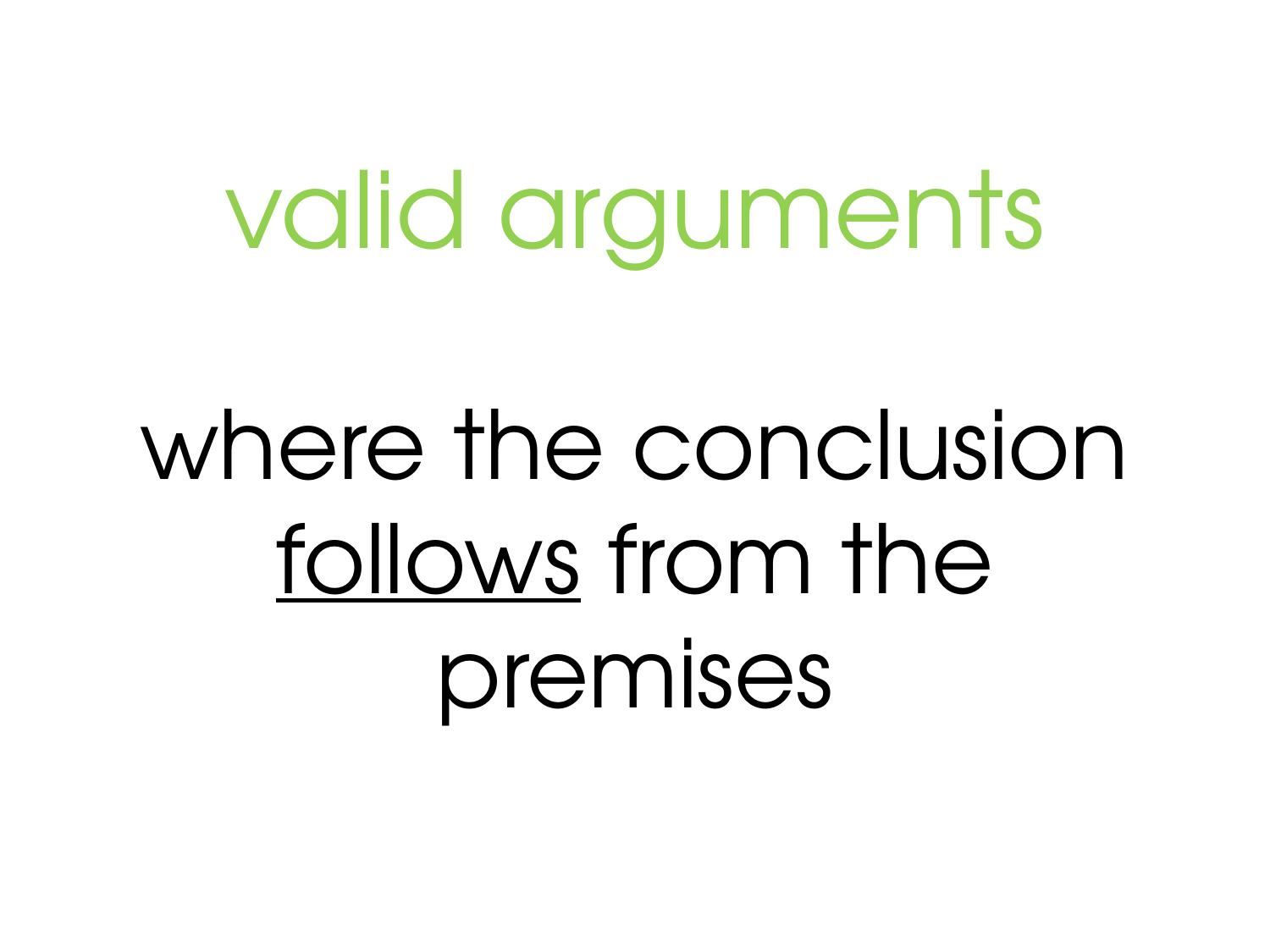

# valid arguments
where the conclusion follows from the premises